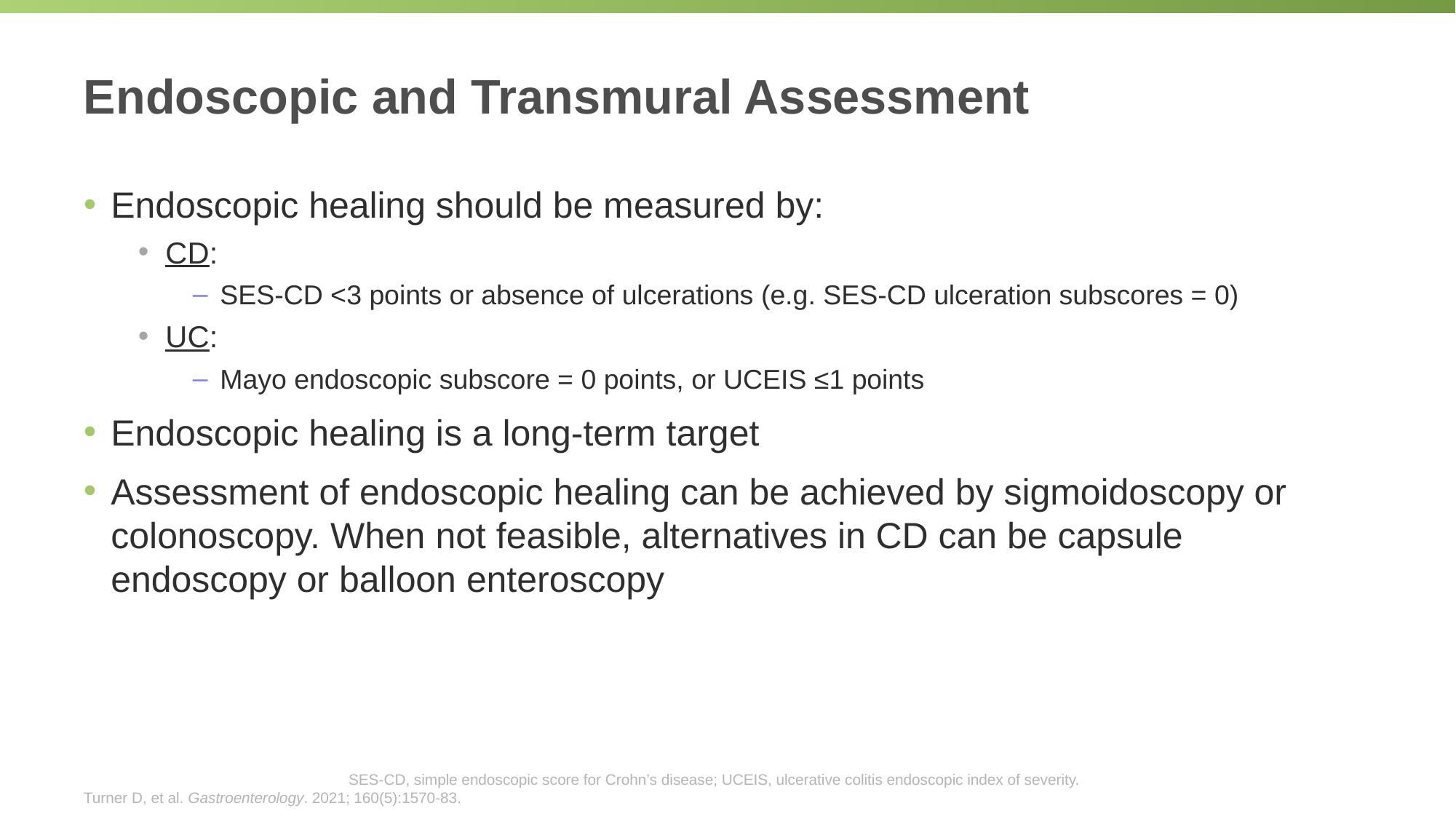

# Endoscopic and Transmural Assessment
Endoscopic healing should be measured by:
CD:
SES-CD <3 points or absence of ulcerations (e.g. SES-CD ulceration subscores = 0)
UC:
Mayo endoscopic subscore = 0 points, or UCEIS ≤1 points
Endoscopic healing is a long-term target
Assessment of endoscopic healing can be achieved by sigmoidoscopy or colonoscopy. When not feasible, alternatives in CD can be capsule endoscopy or balloon enteroscopy

SES-CD, simple endoscopic score for Crohn’s disease; UCEIS, ulcerative colitis endoscopic index of severity.
Turner D, et al. Gastroenterology. 2021; 160(5):1570-83.